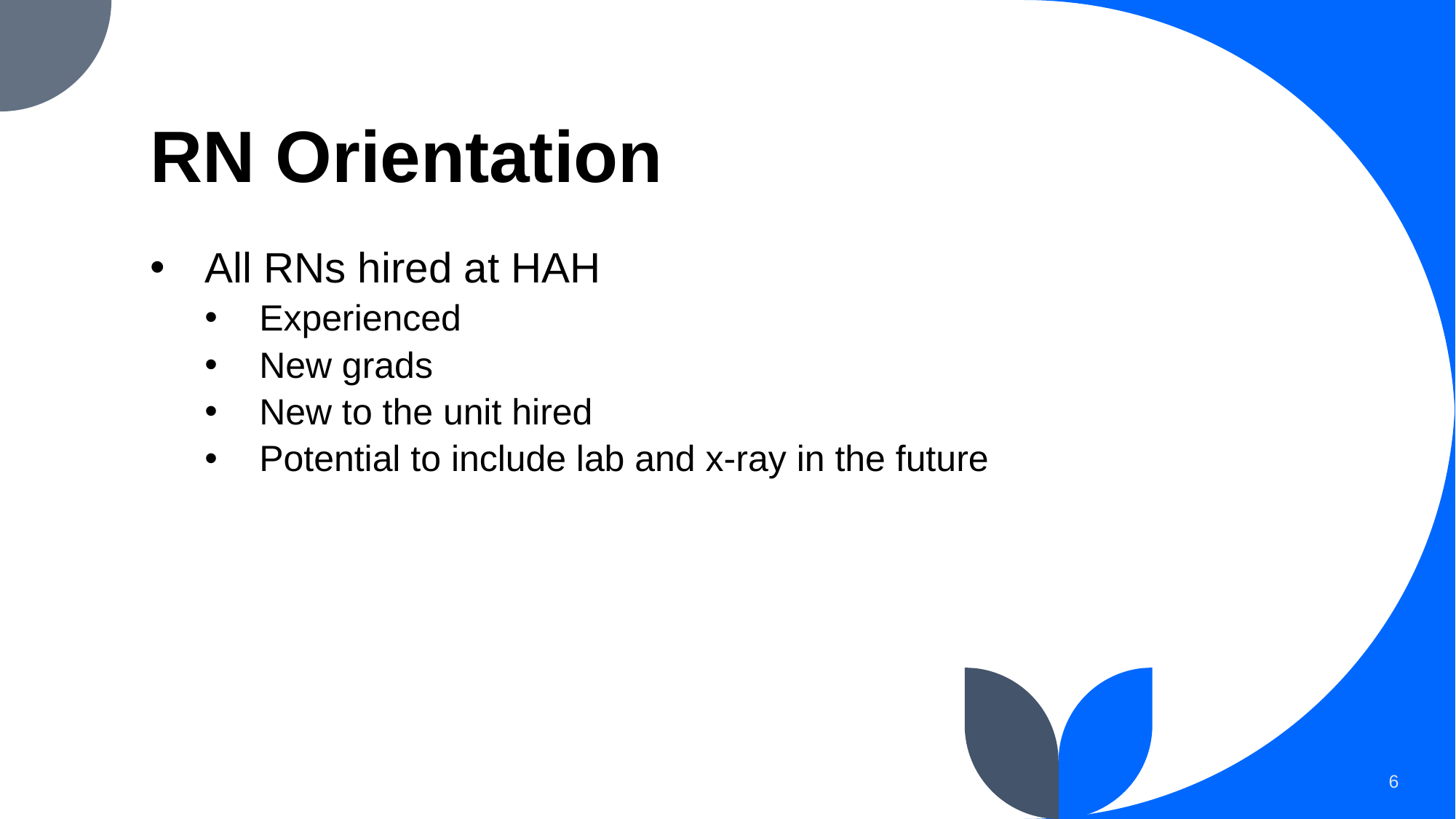

# RN Orientation
All RNs hired at HAH
Experienced
New grads
New to the unit hired
Potential to include lab and x-ray in the future

6